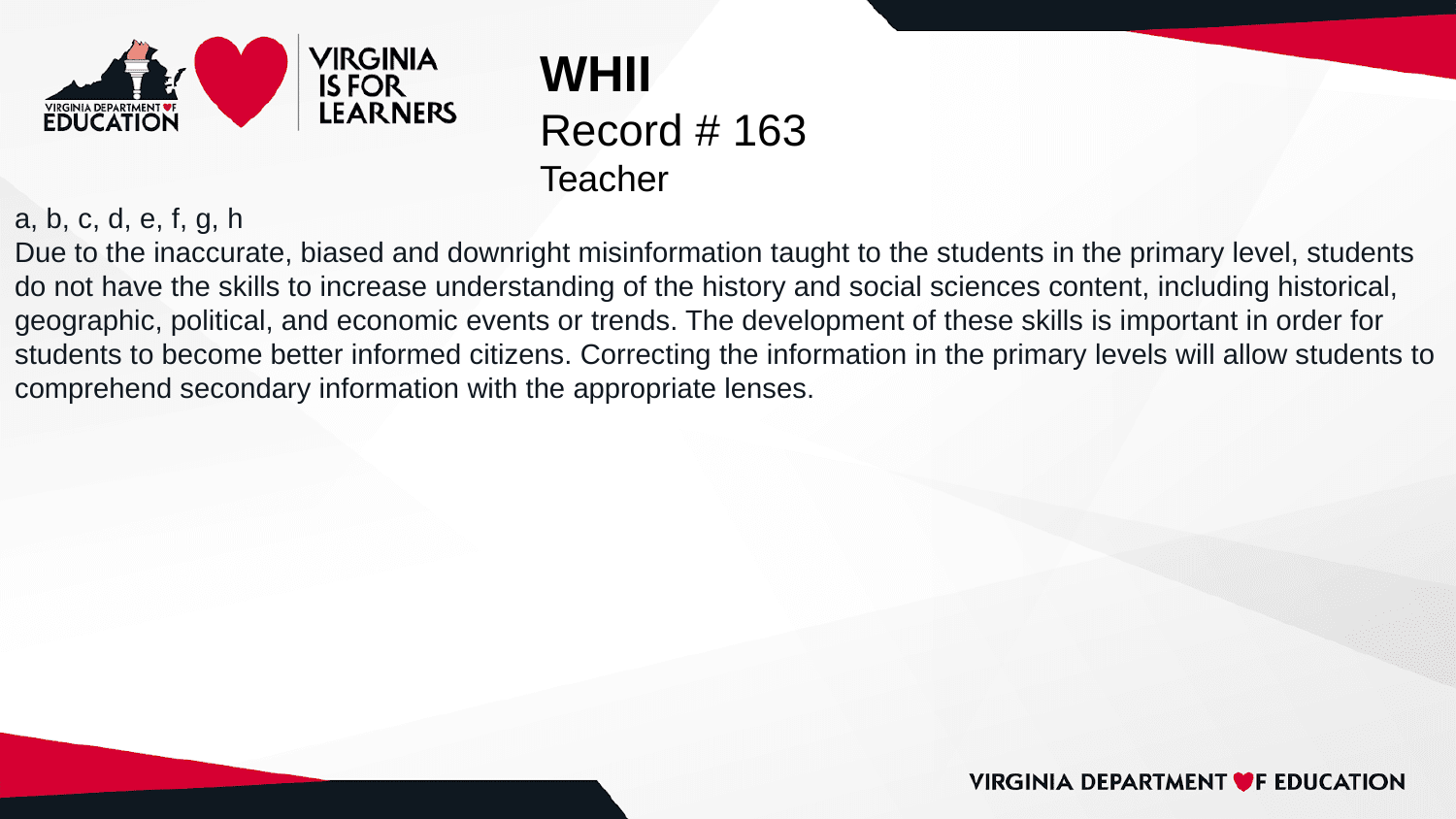

# WHII
Record # 163
Teacher
a, b, c, d, e, f, g, h
Due to the inaccurate, biased and downright misinformation taught to the students in the primary level, students do not have the skills to increase understanding of the history and social sciences content, including historical, geographic, political, and economic events or trends. The development of these skills is important in order for students to become better informed citizens. Correcting the information in the primary levels will allow students to comprehend secondary information with the appropriate lenses.